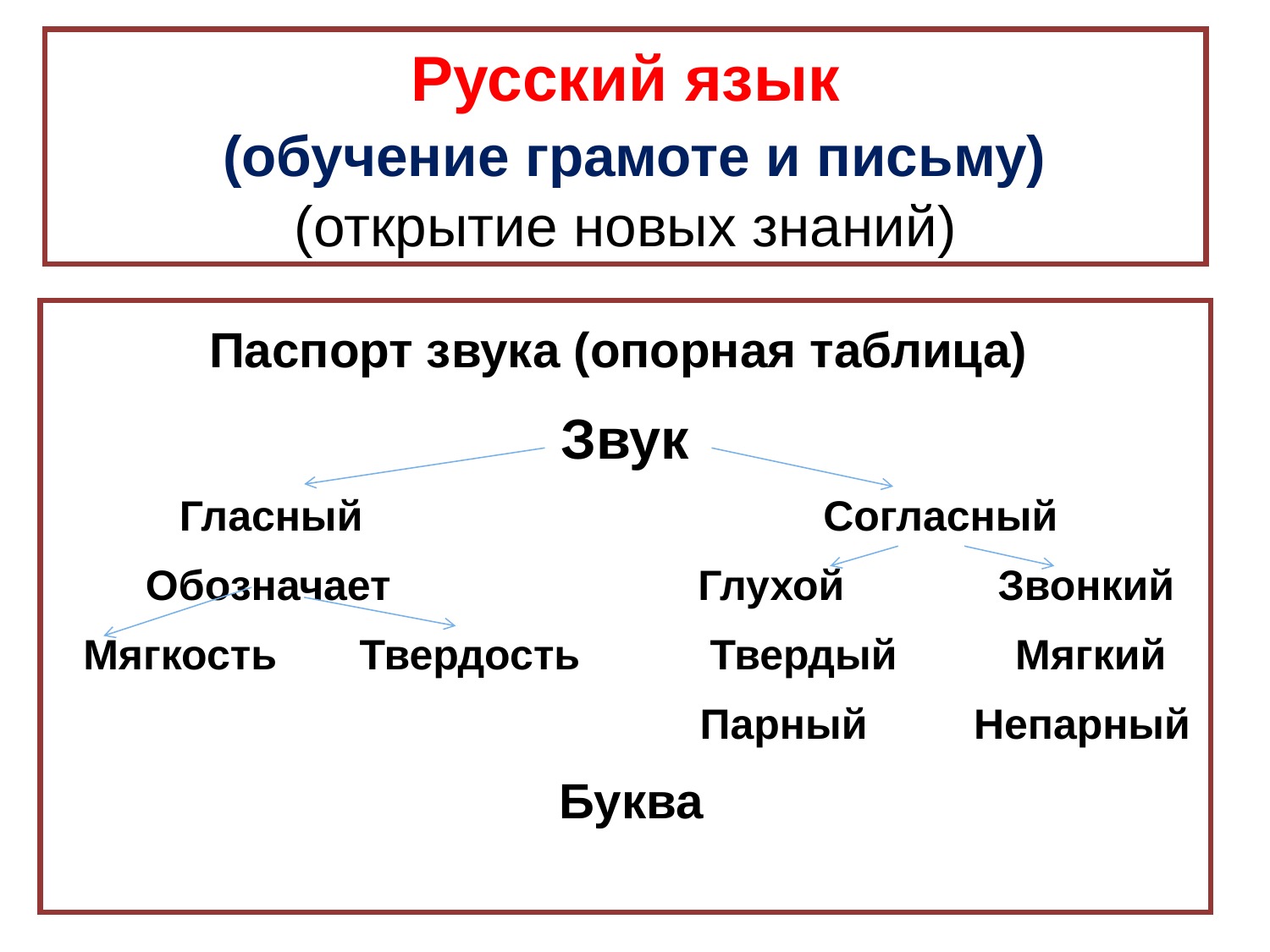

# Русский язык (обучение грамоте и письму) (открытие новых знаний)
Паспорт звука (опорная таблица)
Звук
Гласный                                       Согласный
      Обозначает                          Глухой             Звонкий
Мягкость       Твердость           Твердый          Мягкий
                                                      Парный         Непарный
 Буква